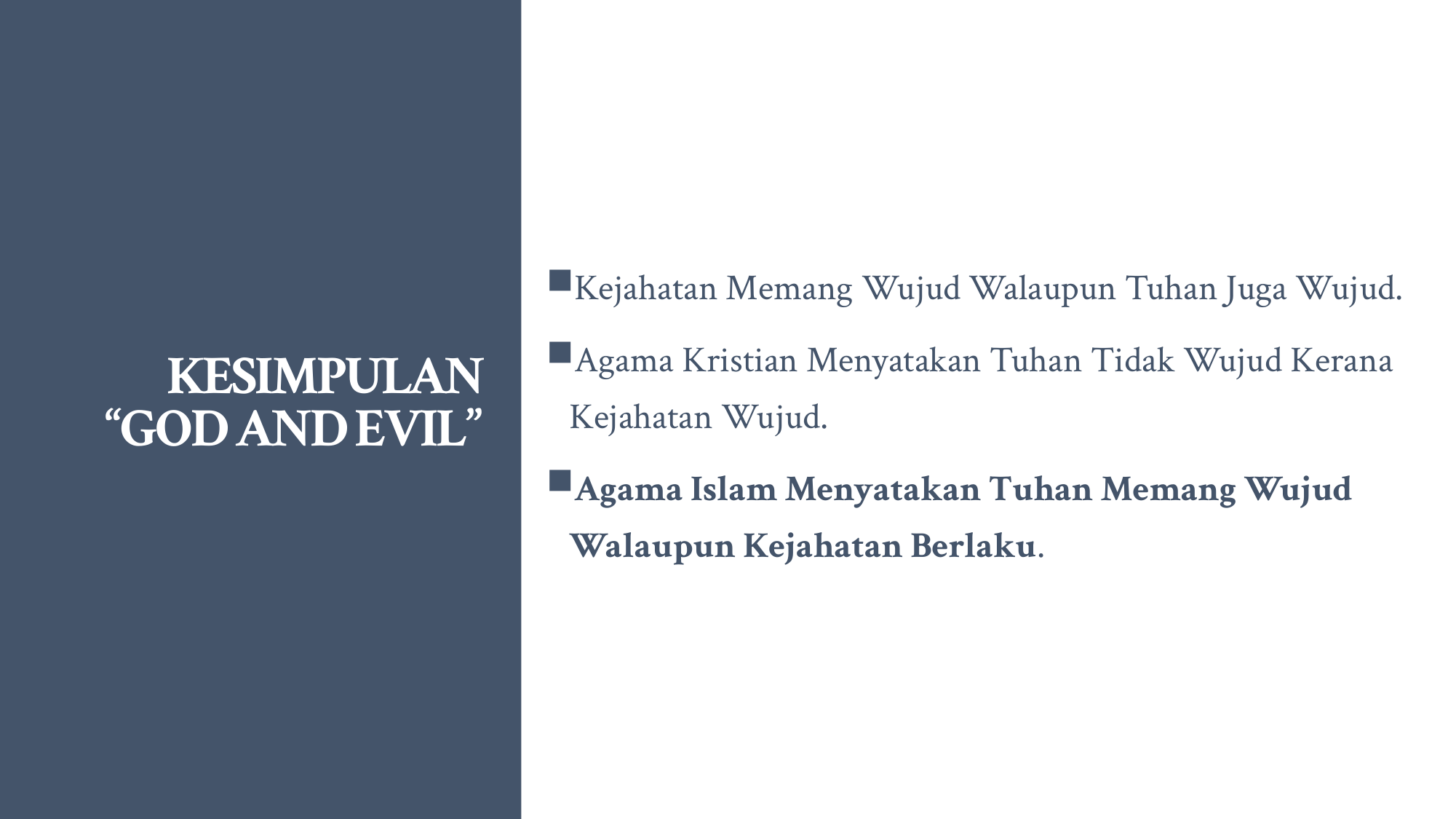

Kejahatan Memang Wujud Walaupun Tuhan Juga Wujud.
Agama Kristian Menyatakan Tuhan Tidak Wujud Kerana Kejahatan Wujud.
Agama Islam Menyatakan Tuhan Memang Wujud Walaupun Kejahatan Berlaku.
# KESIMPULAN “GOD AND EVIL”